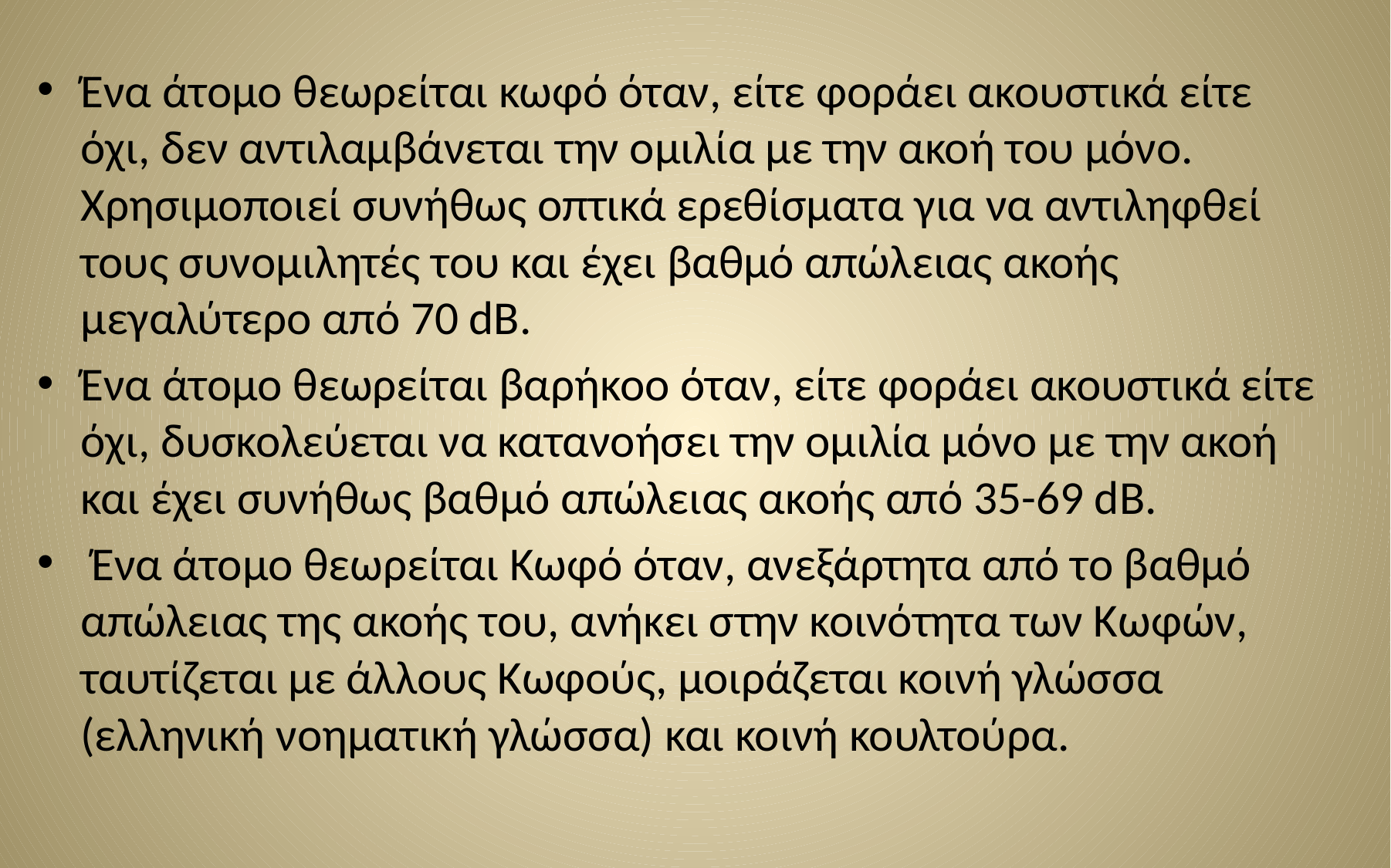

Ένα άτομο θεωρείται κωφό όταν, είτε φοράει ακουστικά είτε όχι, δεν αντιλαμβάνεται την ομιλία με την ακοή του μόνο. Χρησιμοποιεί συνήθως οπτικά ερεθίσματα για να αντιληφθεί τους συνομιλητές του και έχει βαθμό απώλειας ακοής μεγαλύτερο από 70 dB.
Ένα άτομο θεωρείται βαρήκοο όταν, είτε φοράει ακουστικά είτε όχι, δυσκολεύεται να κατανοήσει την ομιλία μόνο με την ακοή και έχει συνήθως βαθμό απώλειας ακοής από 35-69 dB.
 Ένα άτομο θεωρείται Κωφό όταν, ανεξάρτητα από το βαθμό απώλειας της ακοής του, ανήκει στην κοινότητα των Κωφών, ταυτίζεται με άλλους Κωφούς, μοιράζεται κοινή γλώσσα (ελληνική νοηματική γλώσσα) και κοινή κουλτούρα.